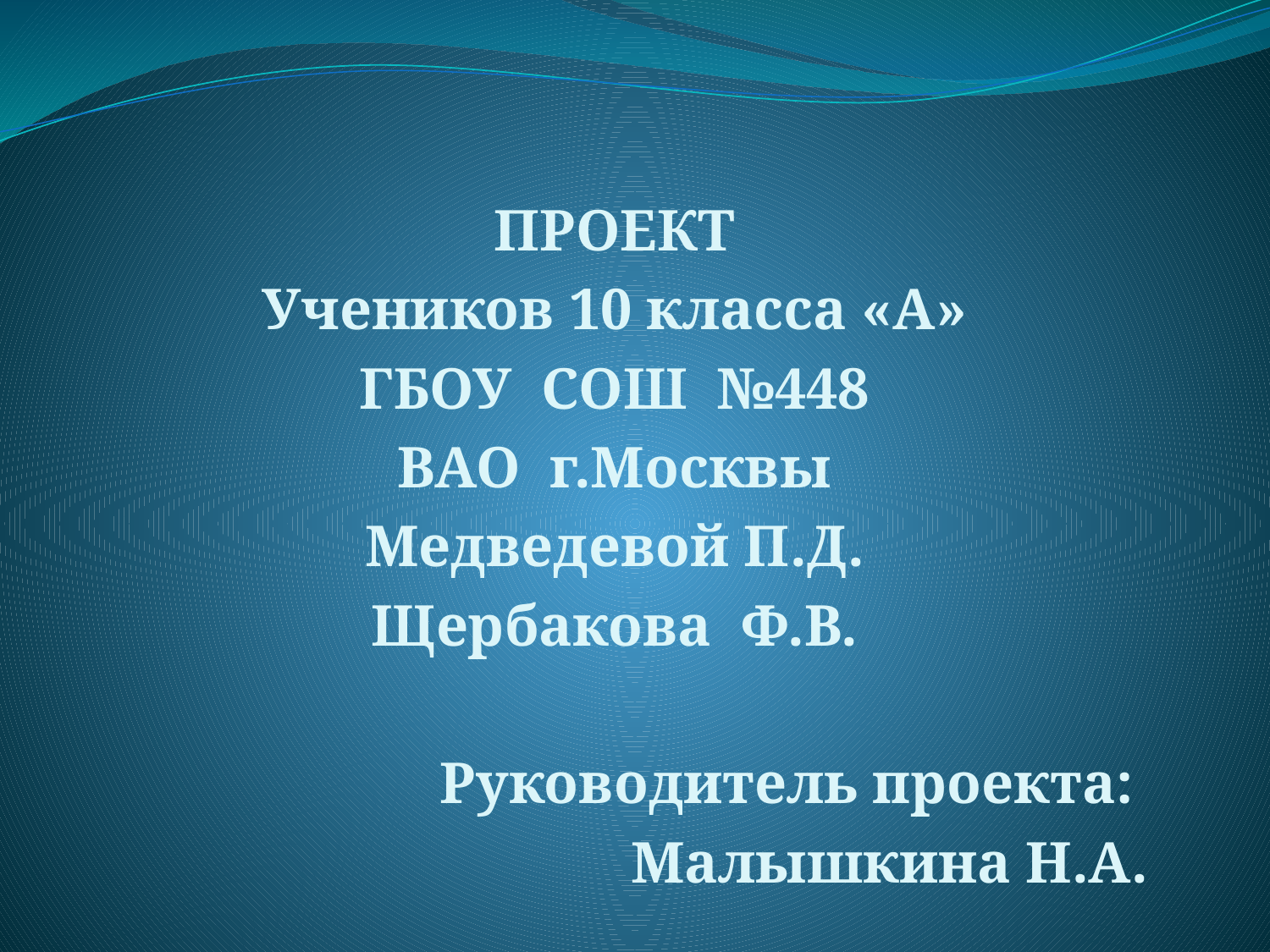

ПРОЕКТ
Учеников 10 класса «А»
ГБОУ  СОШ  №448
ВАО  г.Москвы
Медведевой П.Д.
Щербакова  Ф.В.

Руководитель проекта:
Малышкина Н.А.